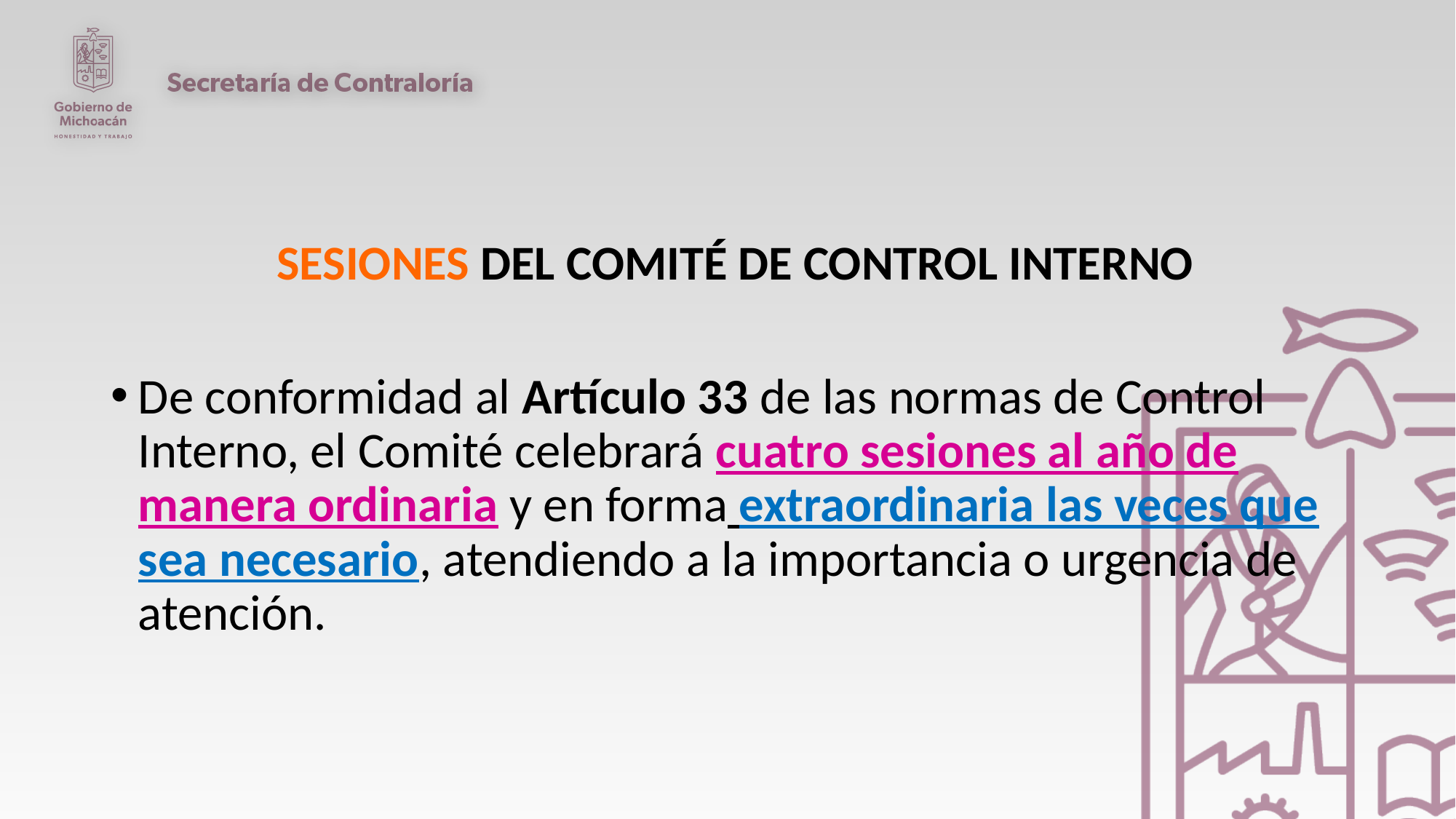

SESIONES DEL COMITÉ DE CONTROL INTERNO

De conformidad al Artículo 33 de las normas de Control Interno, el Comité celebrará cuatro sesiones al año de manera ordinaria y en forma extraordinaria las veces que sea necesario, atendiendo a la importancia o urgencia de atención.